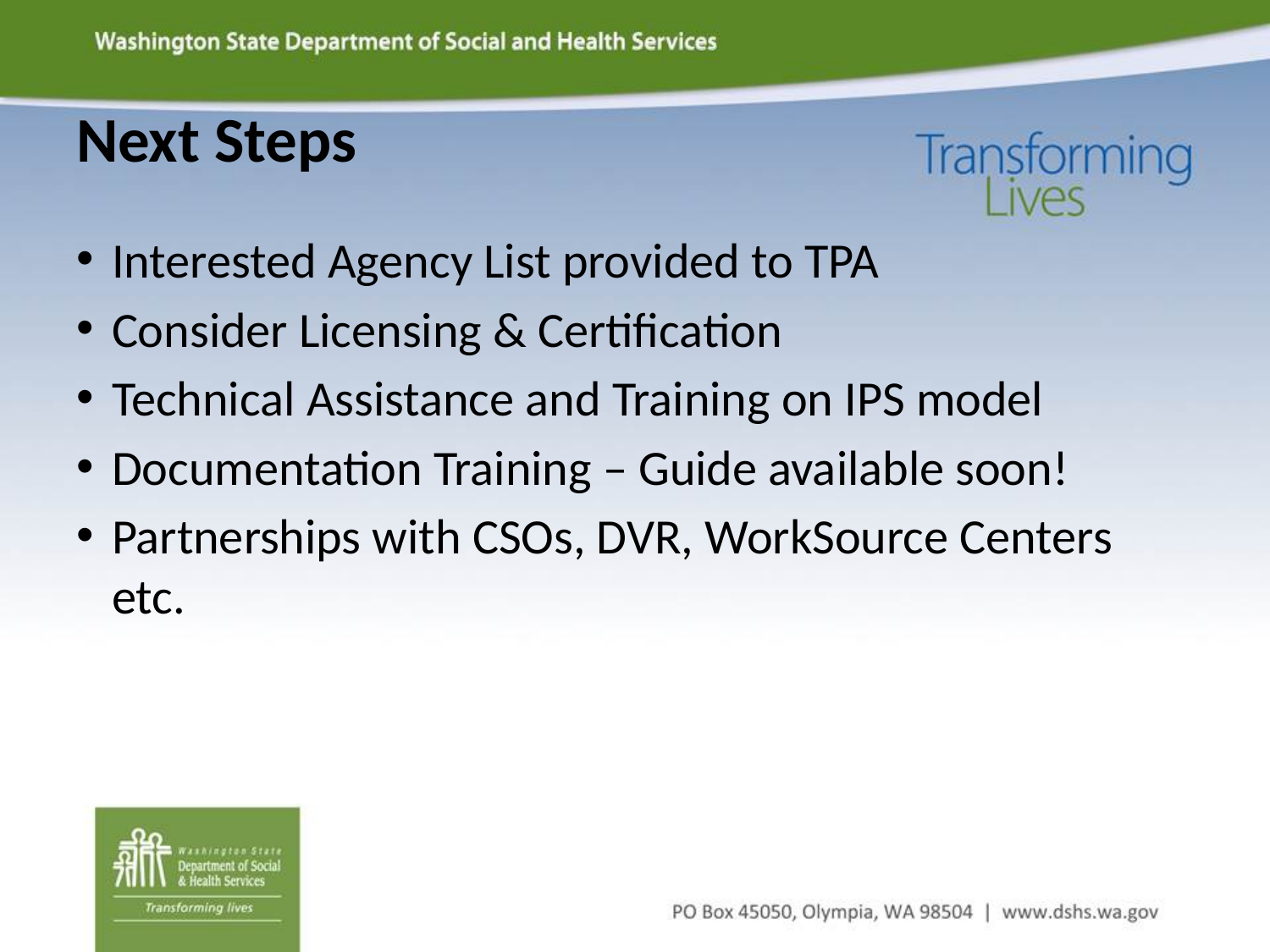

# Next Steps
Interested Agency List provided to TPA
Consider Licensing & Certification
Technical Assistance and Training on IPS model
Documentation Training – Guide available soon!
Partnerships with CSOs, DVR, WorkSource Centers etc.